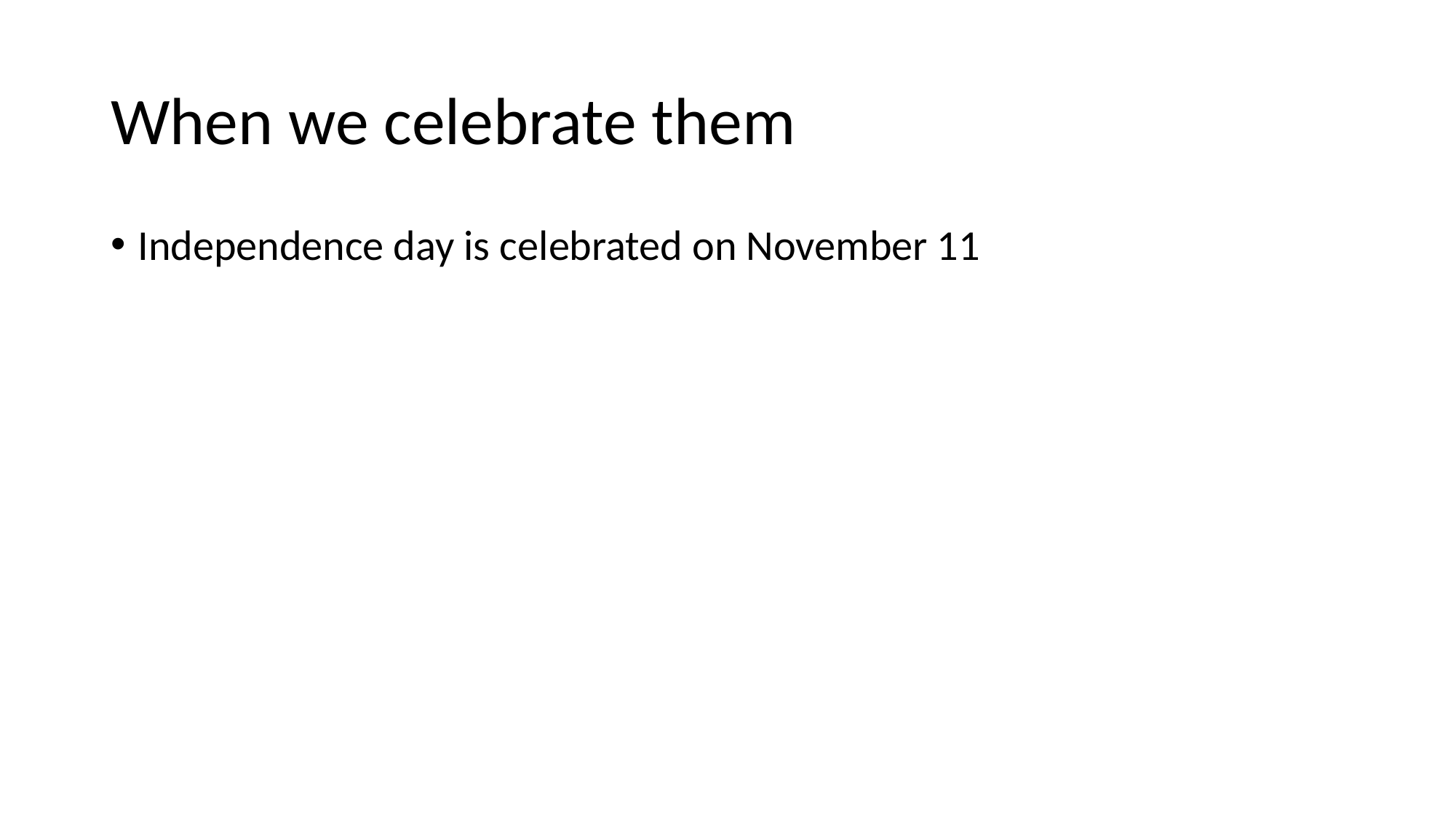

When we celebrate them
Independence day is celebrated on November 11